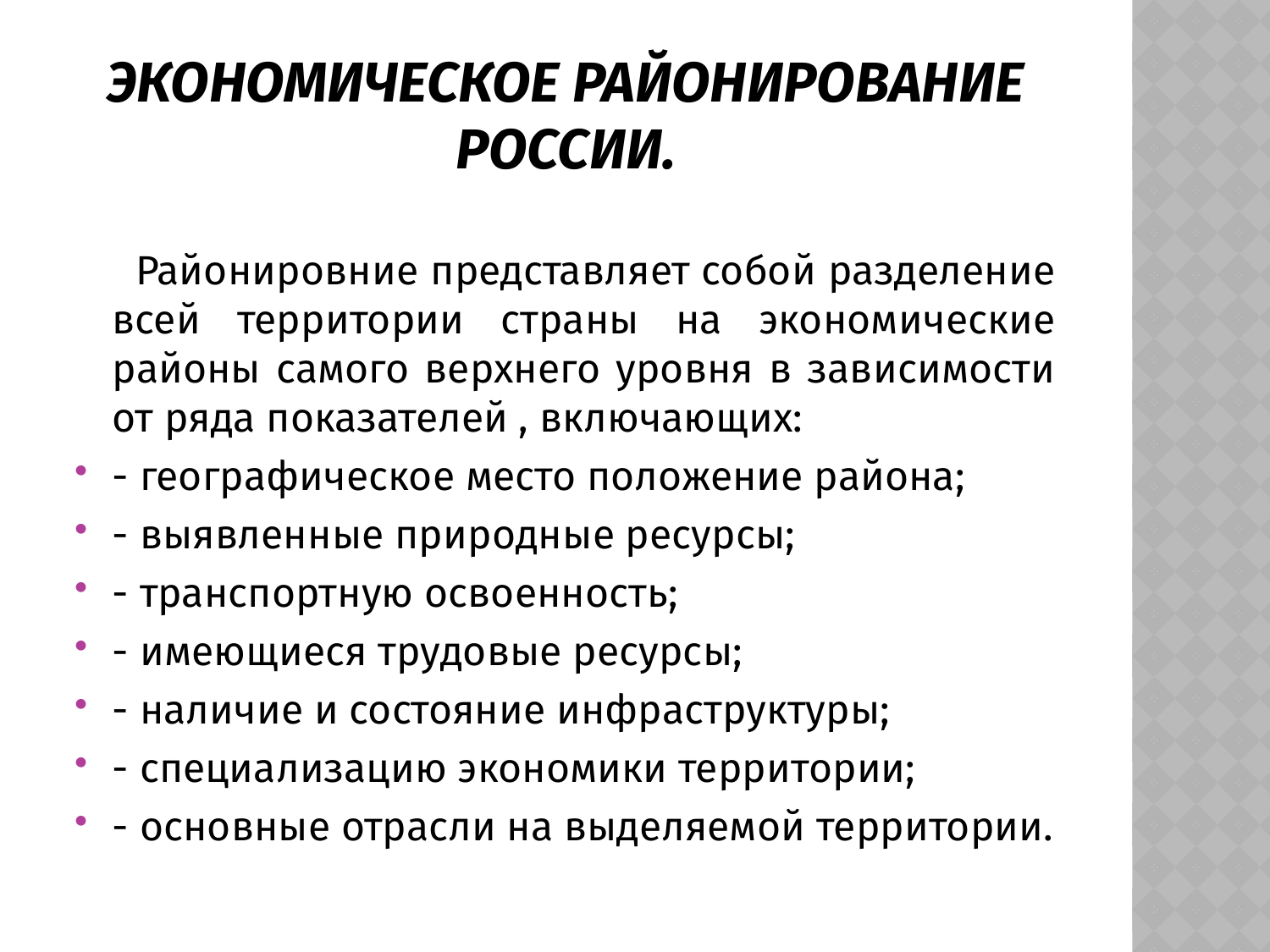

# Экономическое районирование России.
     Районировние представляет собой разделение всей территории страны на экономические районы самого верхнего уровня в зависимости от ряда показателей , включающих:
- географическое место положение района;
- выявленные природные ресурсы;
- транспортную освоенность;
- имеющиеся трудовые ресурсы;
- наличие и состояние инфраструктуры;
- специализацию экономики территории;
- основные отрасли на выделяемой территории.